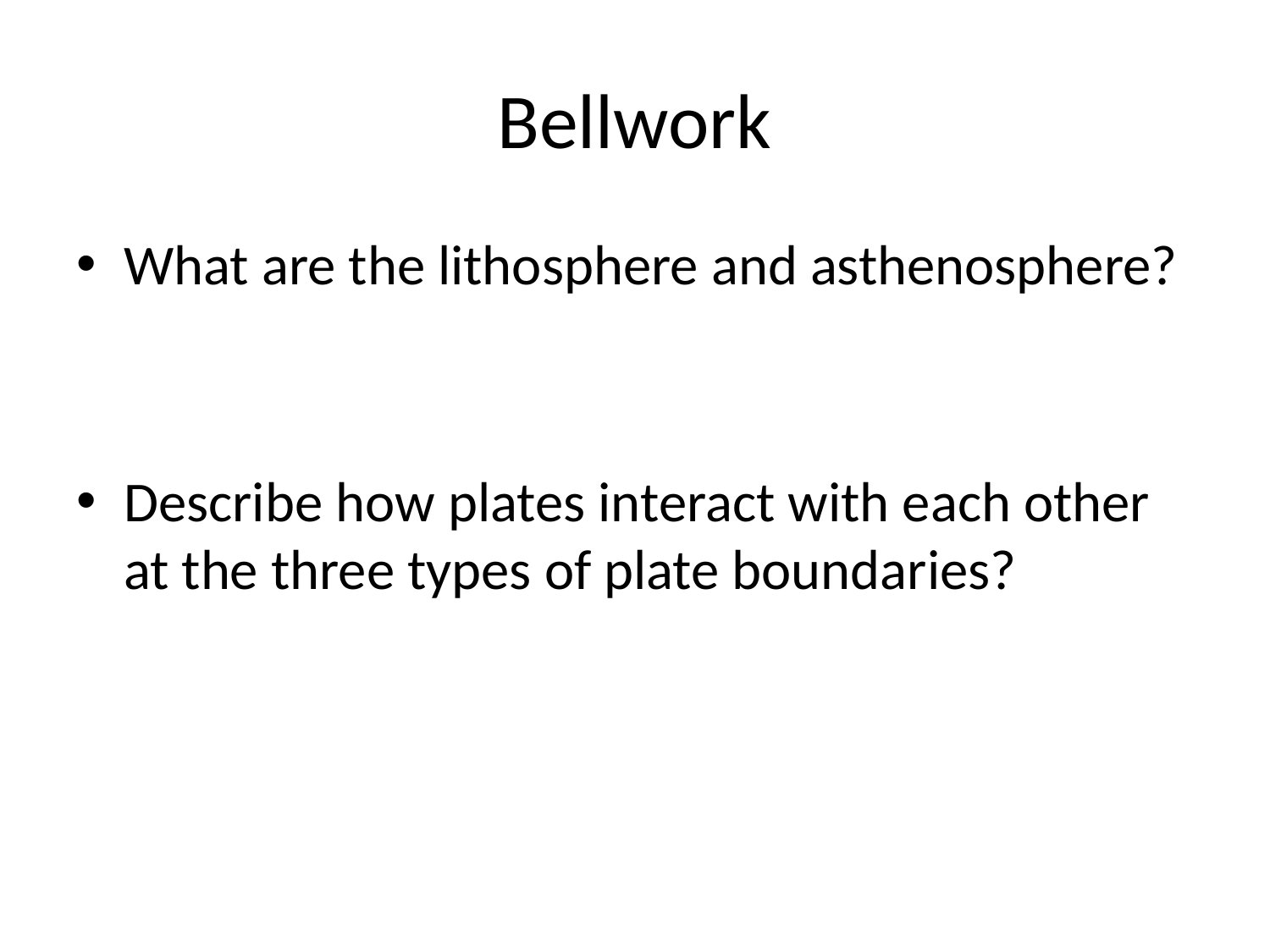

# Bellwork
What are the lithosphere and asthenosphere?

Describe how plates interact with each other at the three types of plate boundaries?